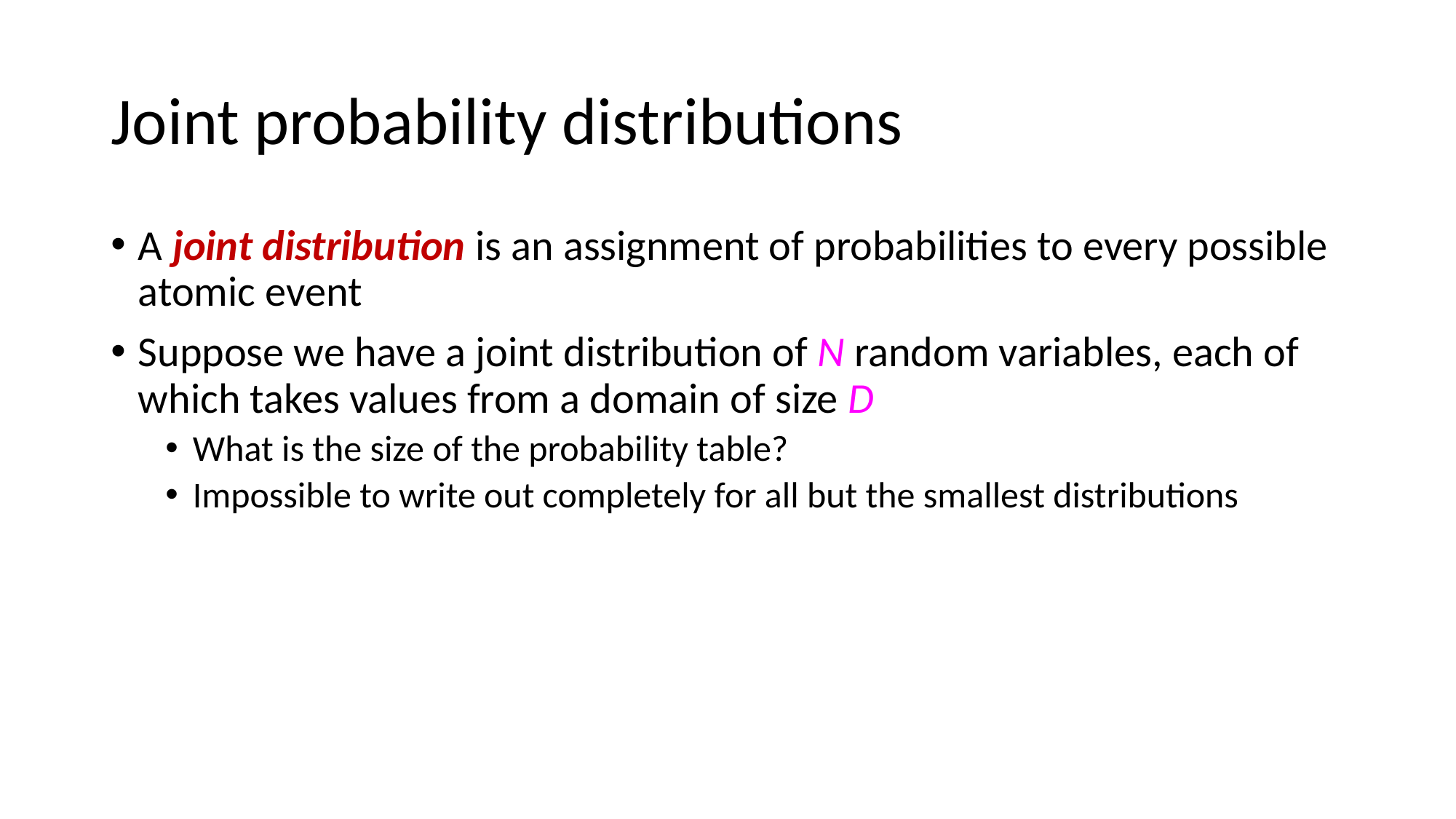

# Joint probability distributions
A joint distribution is an assignment of probabilities to every possible atomic event
Suppose we have a joint distribution of N random variables, each of which takes values from a domain of size D
What is the size of the probability table?
Impossible to write out completely for all but the smallest distributions